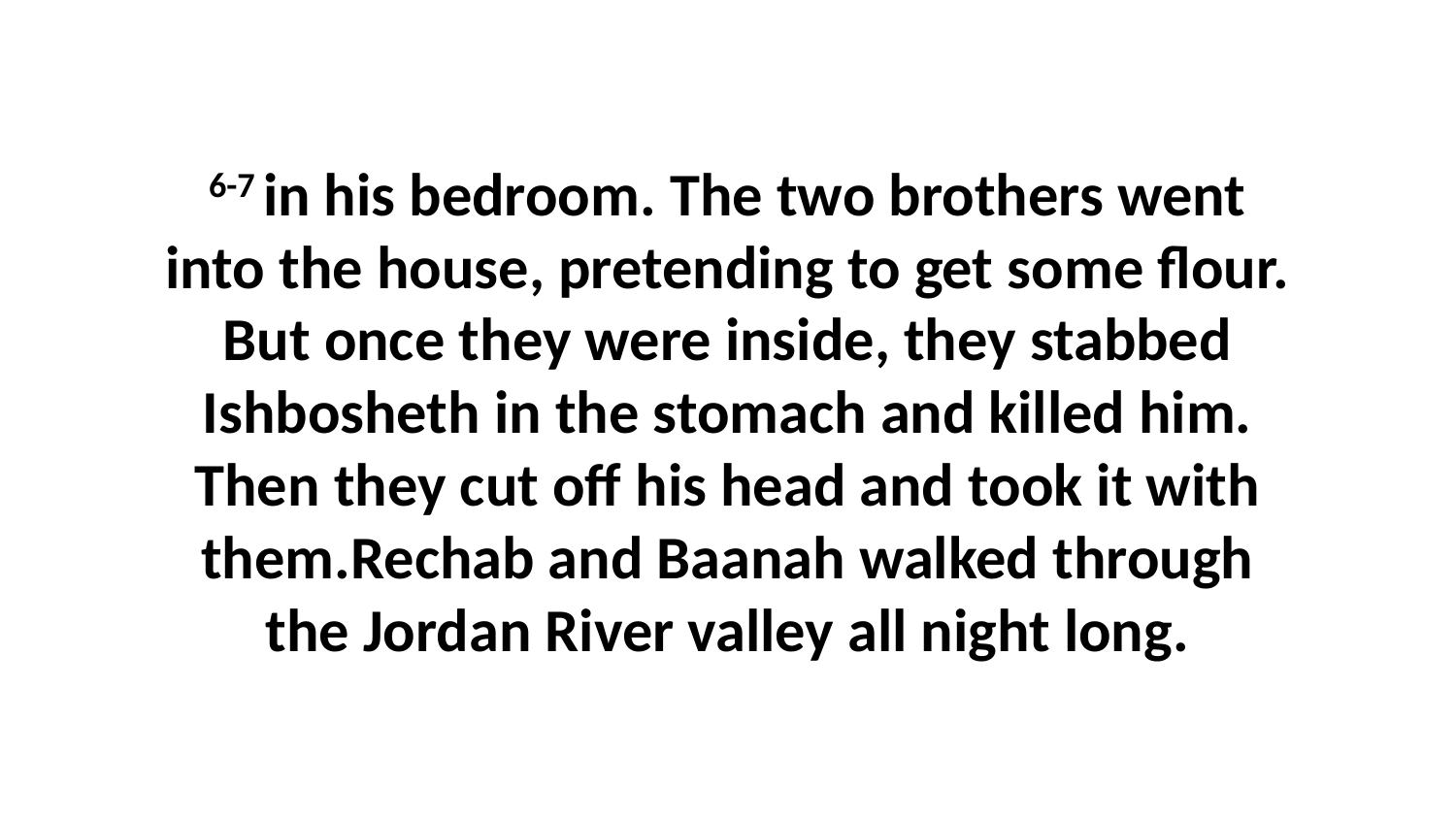

6-7 in his bedroom. The two brothers went into the house, pretending to get some flour. But once they were inside, they stabbed Ishbosheth in the stomach and killed him. Then they cut off his head and took it with them.Rechab and Baanah walked through the Jordan River valley all night long.